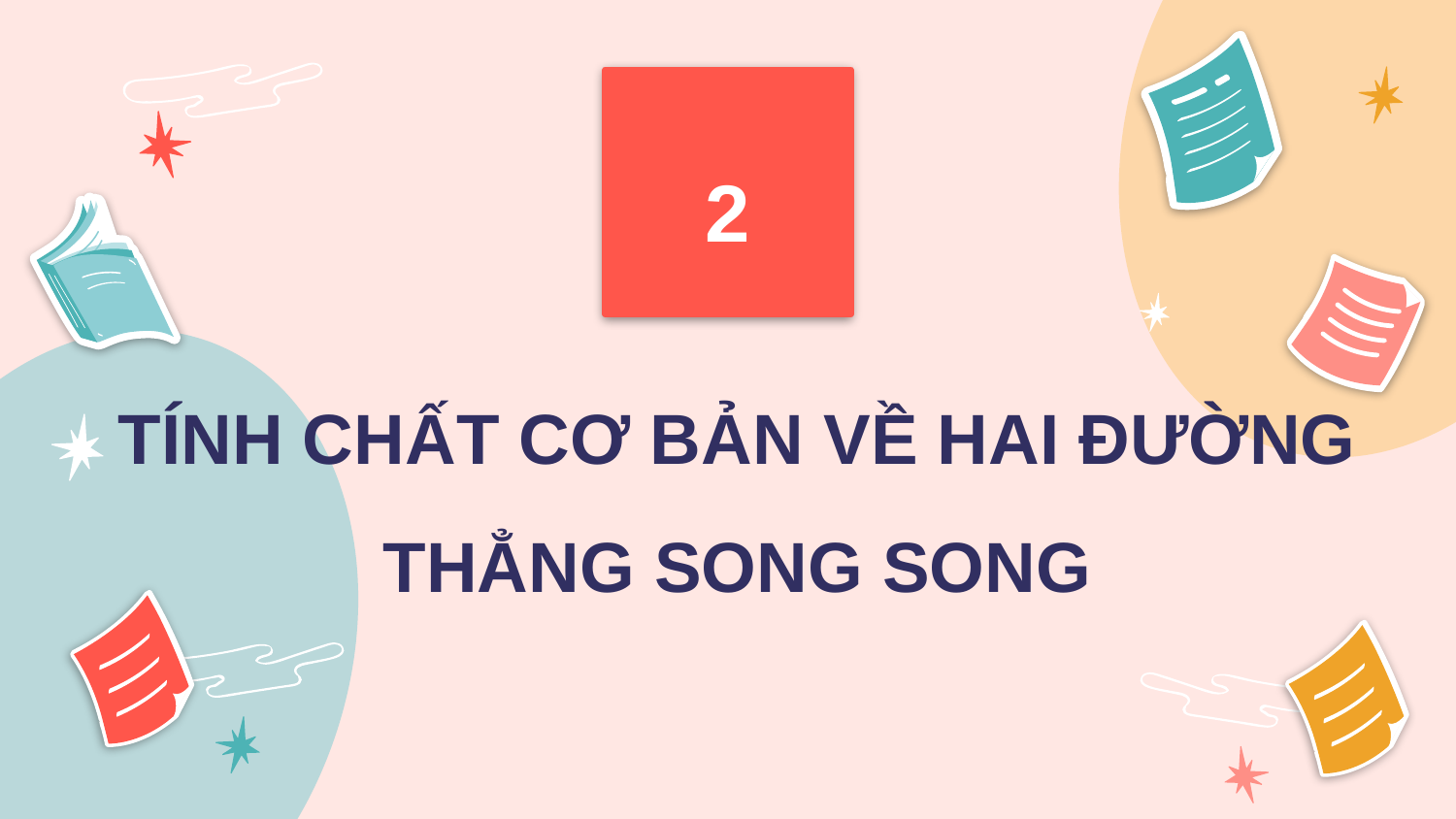

2

# TÍNH CHẤT CƠ BẢN VỀ HAI ĐƯỜNG THẲNG SONG SONG